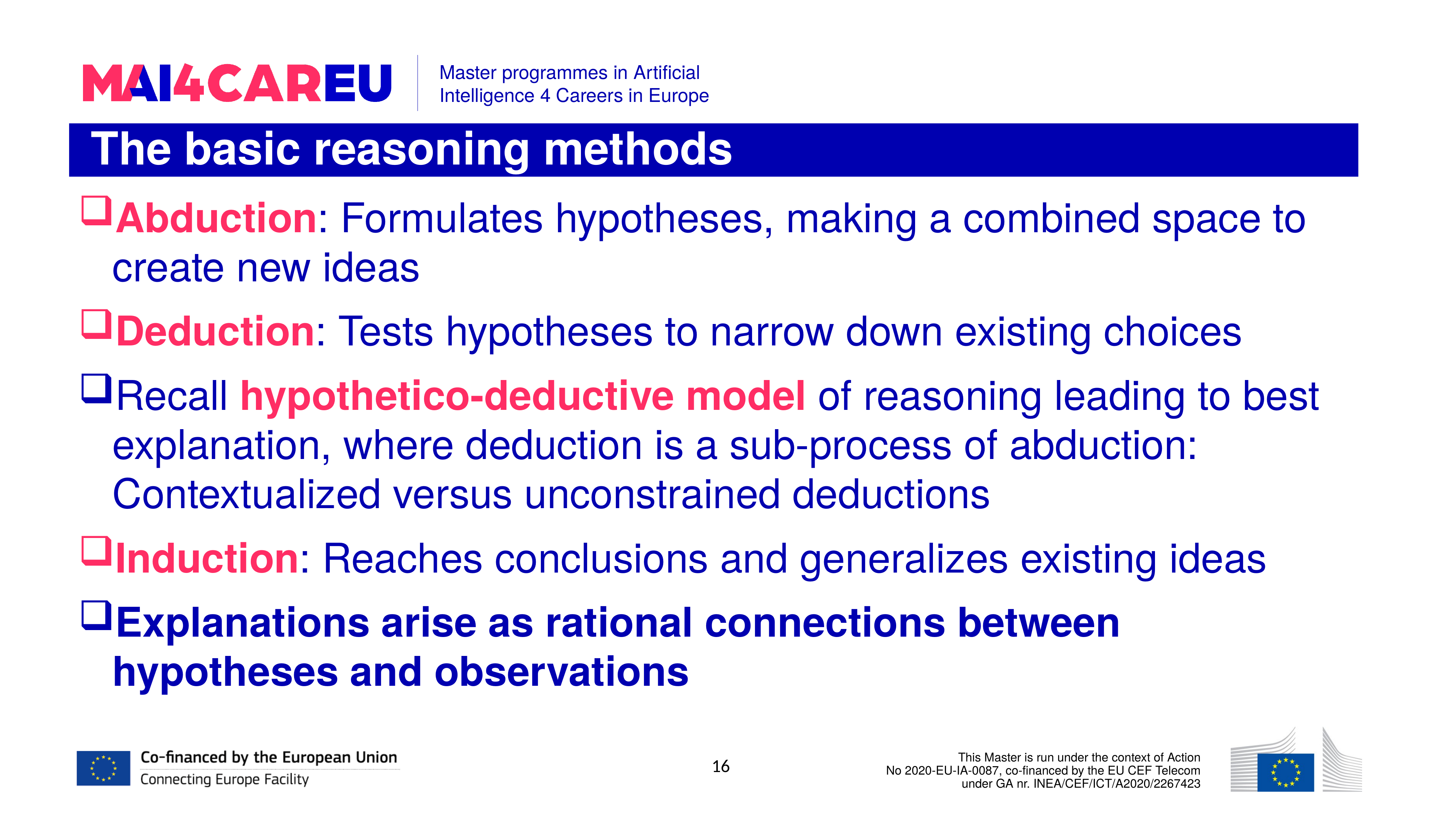

The basic reasoning methods
Abduction: Formulates hypotheses, making a combined space to create new ideas
Deduction: Tests hypotheses to narrow down existing choices
Recall hypothetico-deductive model of reasoning leading to best explanation, where deduction is a sub-process of abduction: Contextualized versus unconstrained deductions
Induction: Reaches conclusions and generalizes existing ideas
Explanations arise as rational connections between hypotheses and observations

16